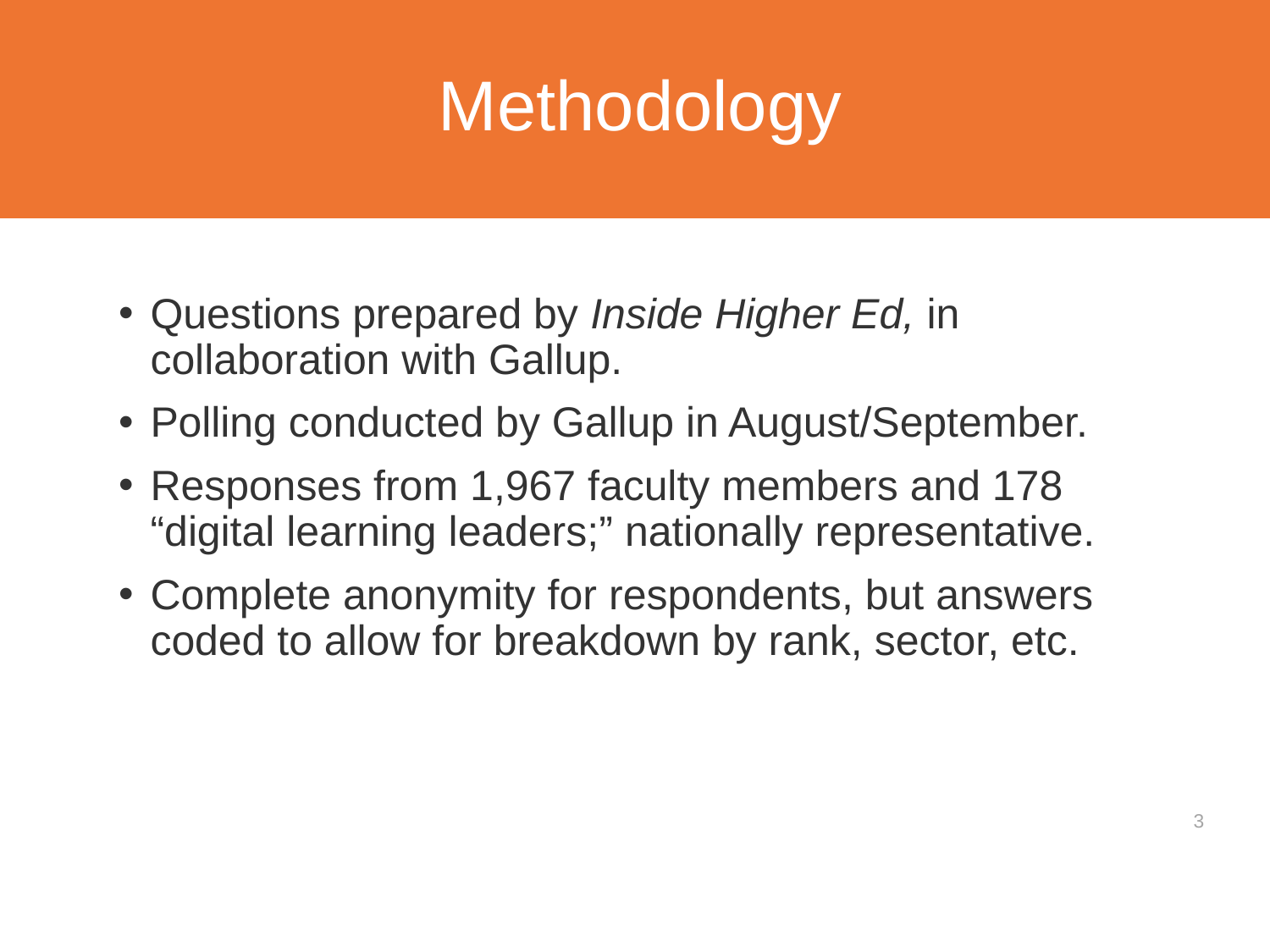

# Methodology
Questions prepared by Inside Higher Ed, in collaboration with Gallup.
Polling conducted by Gallup in August/September.
Responses from 1,967 faculty members and 178  “digital learning leaders;” nationally representative.
Complete anonymity for respondents, but answers coded to allow for breakdown by rank, sector, etc.

3